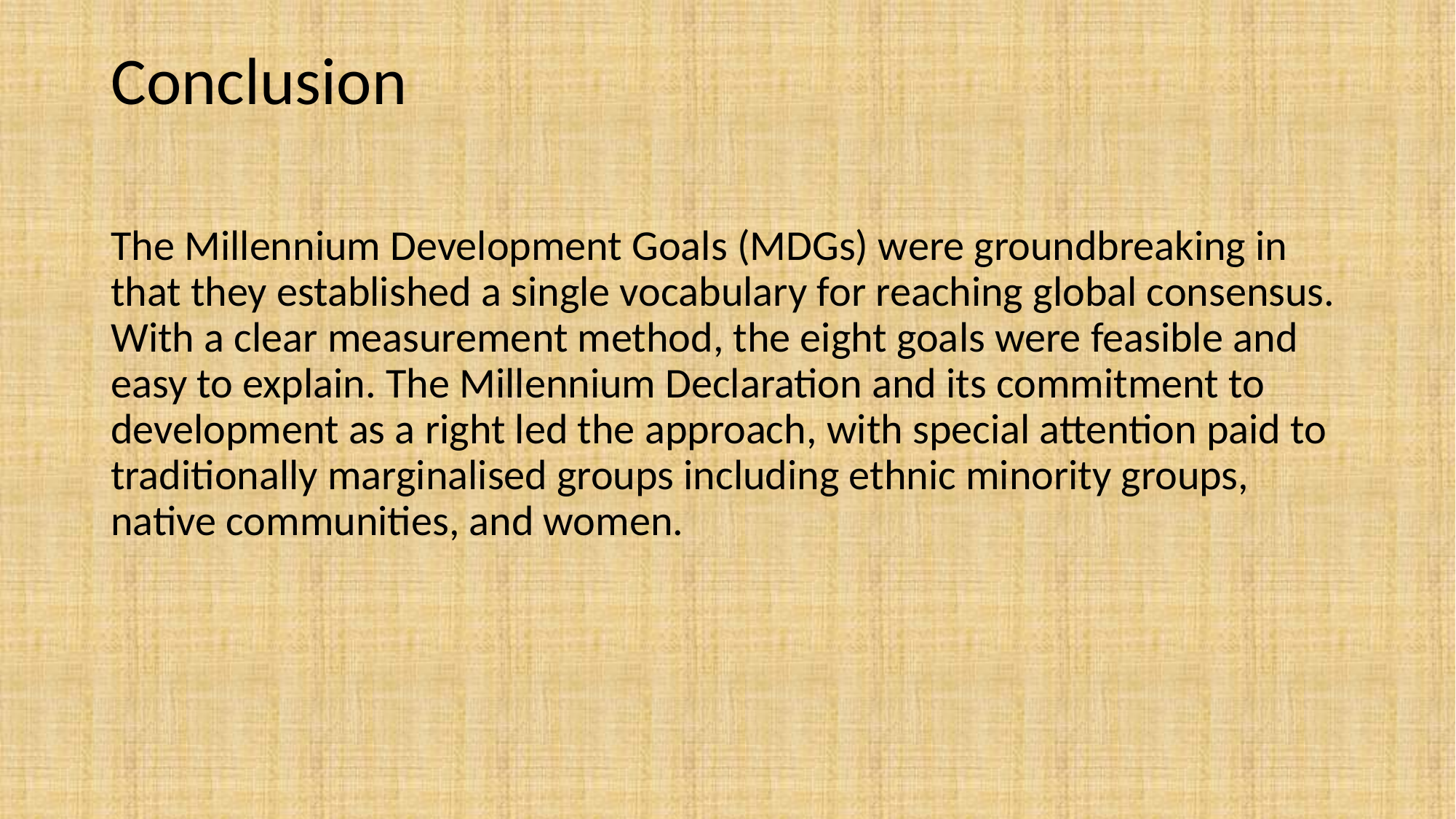

# Conclusion
The Millennium Development Goals (MDGs) were groundbreaking in that they established a single vocabulary for reaching global consensus. With a clear measurement method, the eight goals were feasible and easy to explain. The Millennium Declaration and its commitment to development as a right led the approach, with special attention paid to traditionally marginalised groups including ethnic minority groups, native communities, and women.